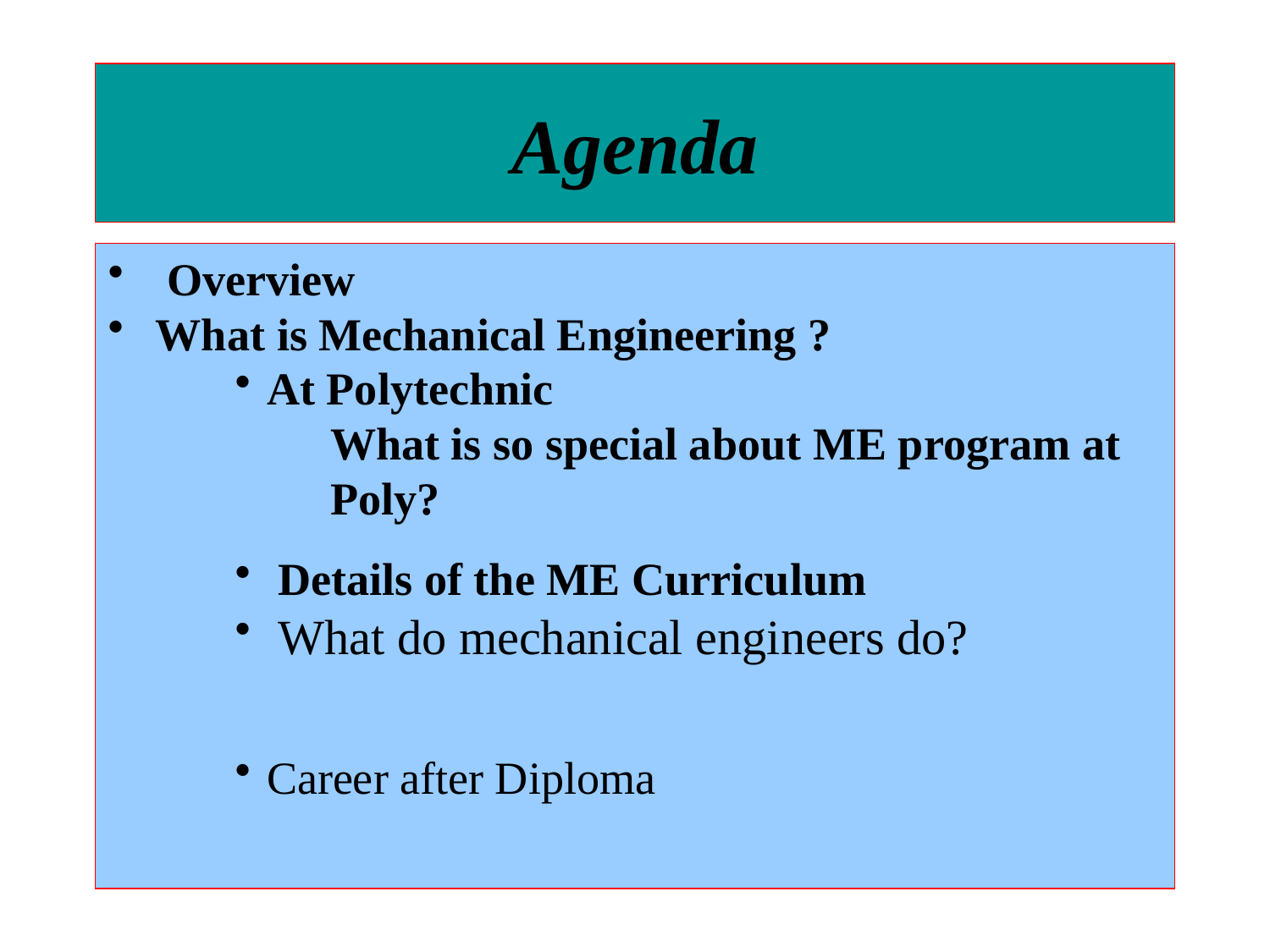

# Agenda
Overview
   What is Mechanical Engineering ?

At Polytechnic
	What is so special about ME program at Poly?

Details of the ME Curriculum
	Aerospace Engineering Concentration

What will you be when you graduate
	Poly Alumni
	Prospective Employers

 Overview
What is Mechanical Engineering ?
At Polytechnic
	What is so special about ME program at Poly?

 Details of the ME Curriculum
 What do mechanical engineers do?

Career after Diploma